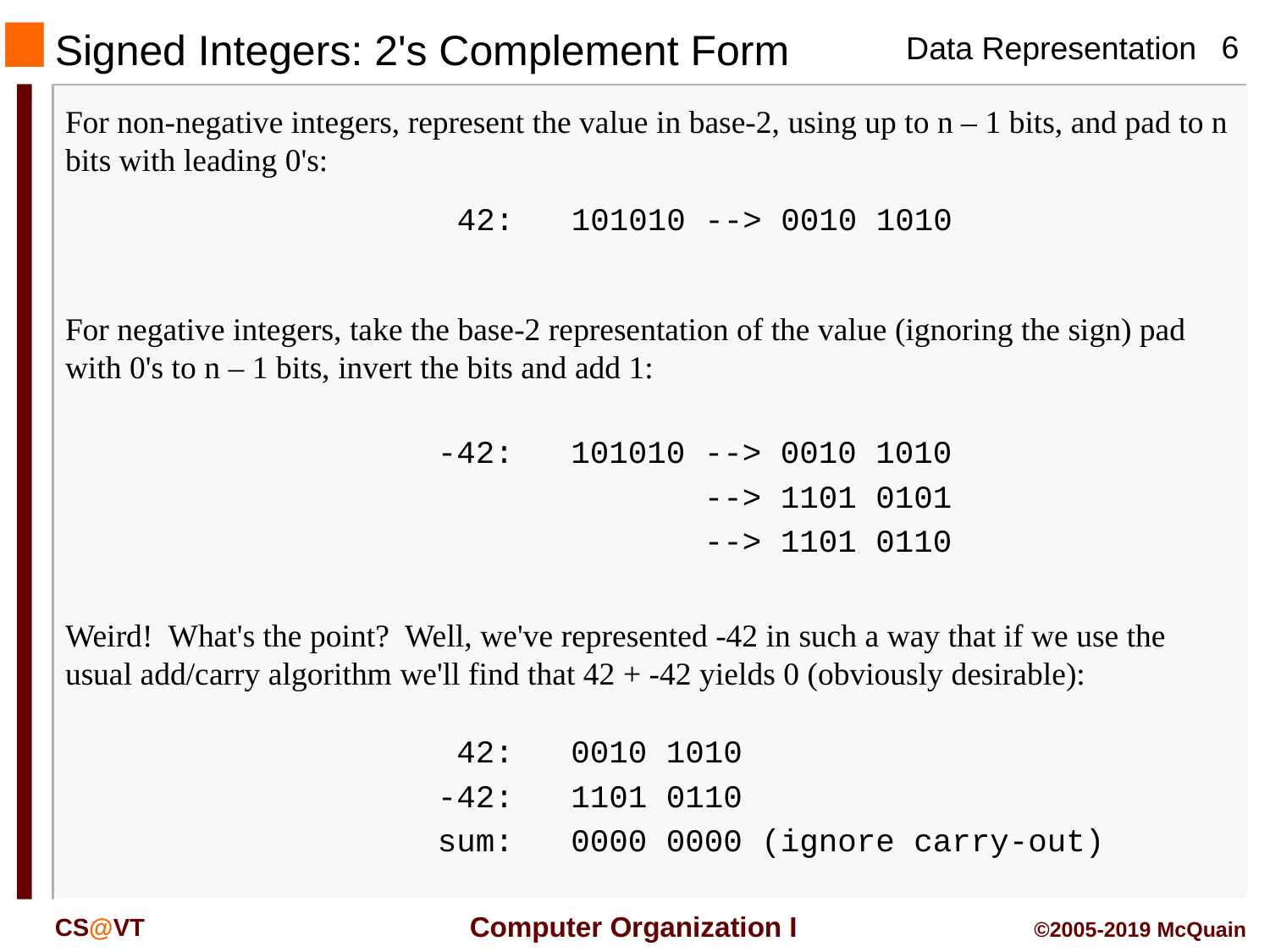

# Signed Integers: 2's Complement Form
For non-negative integers, represent the value in base-2, using up to n – 1 bits, and pad to n bits with leading 0's:
42:   101010 --> 0010 1010
For negative integers, take the base-2 representation of the value (ignoring the sign) pad with 0's to n – 1 bits, invert the bits and add 1:
-42:   101010 --> 0010 1010
              --> 1101 0101
              --> 1101 0110
Weird!  What's the point?  Well, we've represented -42 in such a way that if we use the usual add/carry algorithm we'll find that 42 + -42 yields 0 (obviously desirable):
 42:   0010 1010
-42:   1101 0110
sum:   0000 0000 (ignore carry-out)